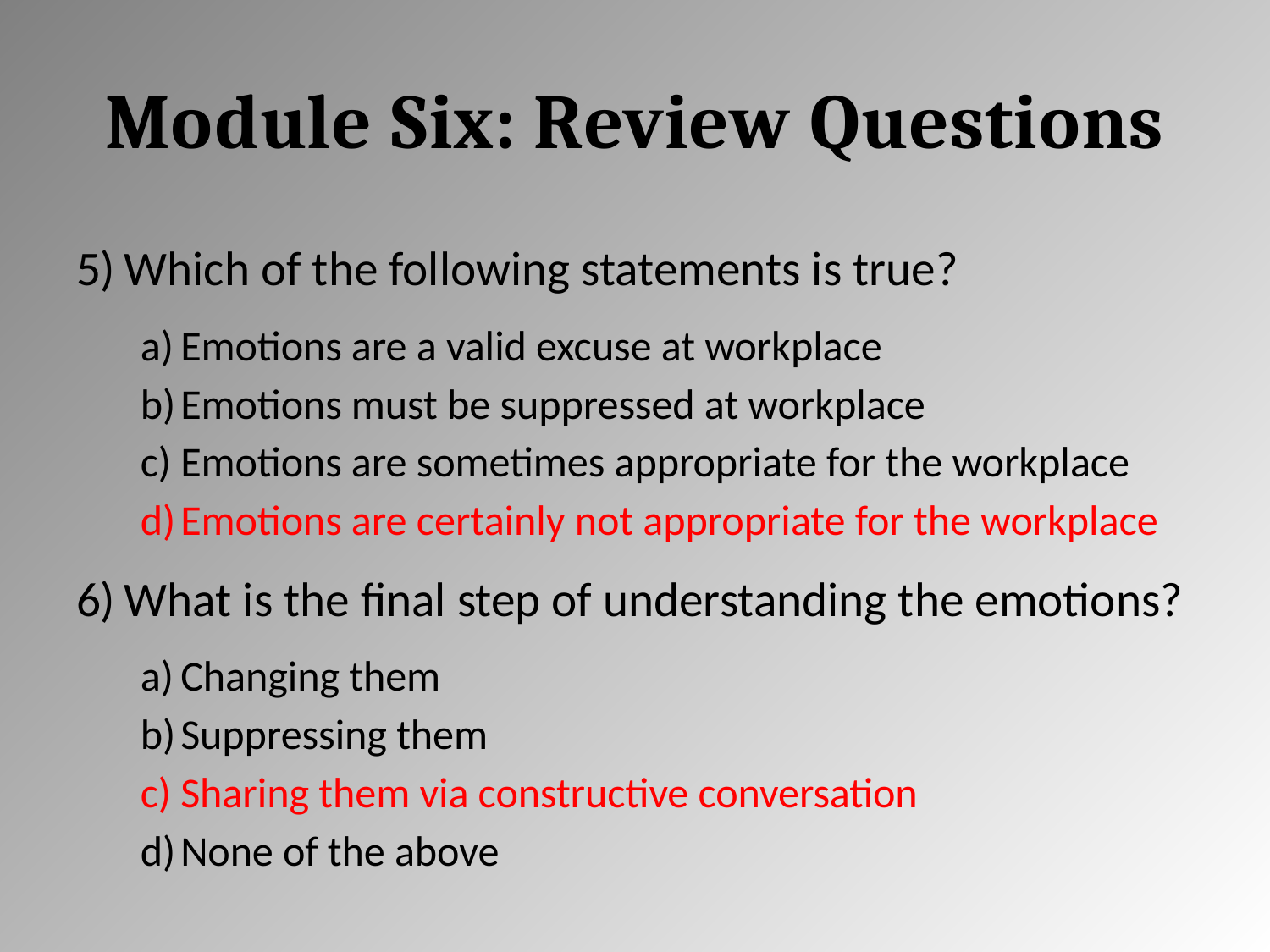

# Module Six: Review Questions
Which of the following statements is true?
Emotions are a valid excuse at workplace
Emotions must be suppressed at workplace
Emotions are sometimes appropriate for the workplace
Emotions are certainly not appropriate for the workplace
What is the final step of understanding the emotions?
Changing them
Suppressing them
Sharing them via constructive conversation
None of the above